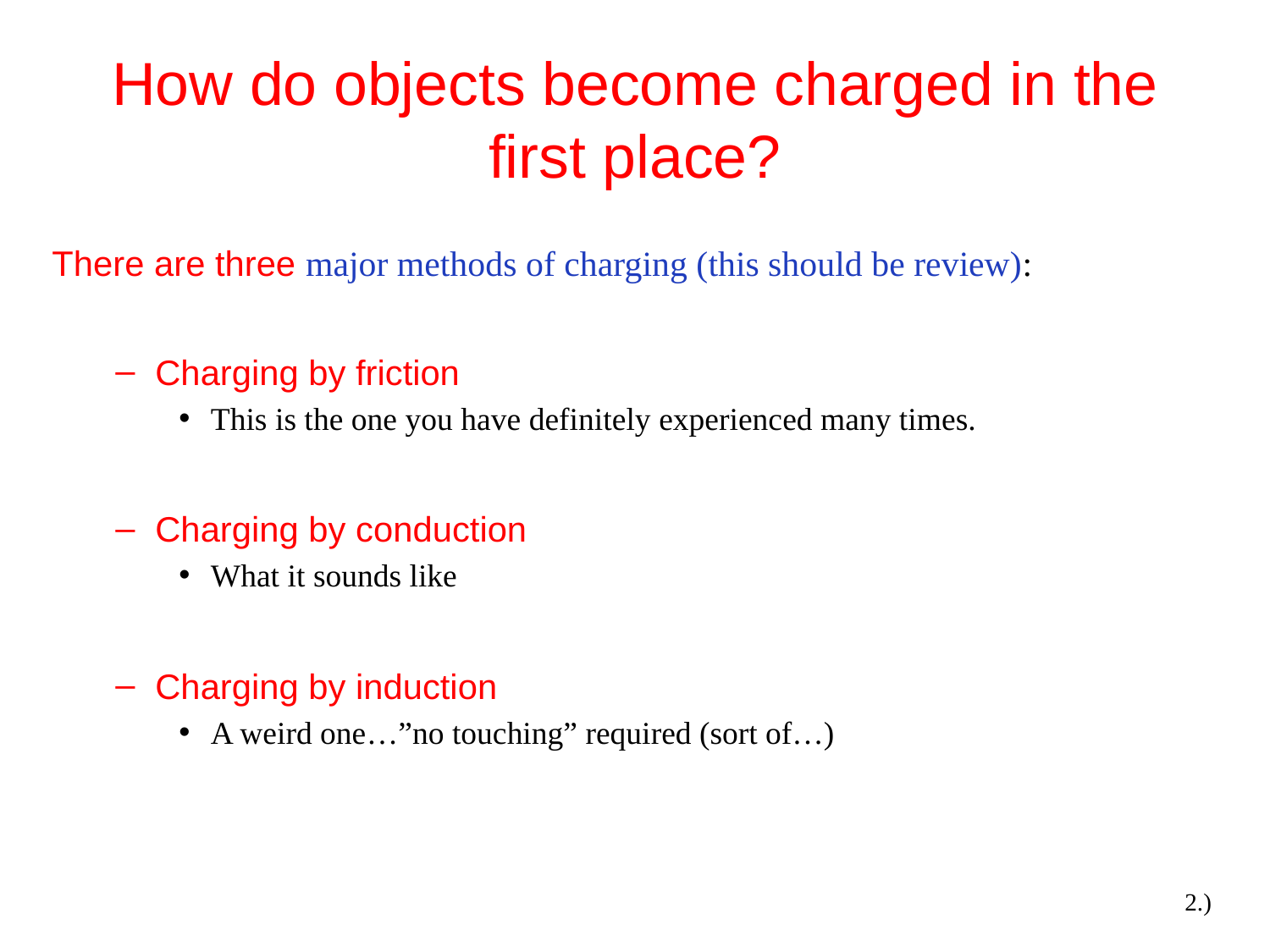

# How do objects become charged in the first place?
There are three major methods of charging (this should be review):

Charging by friction
This is the one you have definitely experienced many times.

Charging by conduction
What it sounds like

Charging by induction
A weird one…”no touching” required (sort of…)

2.)